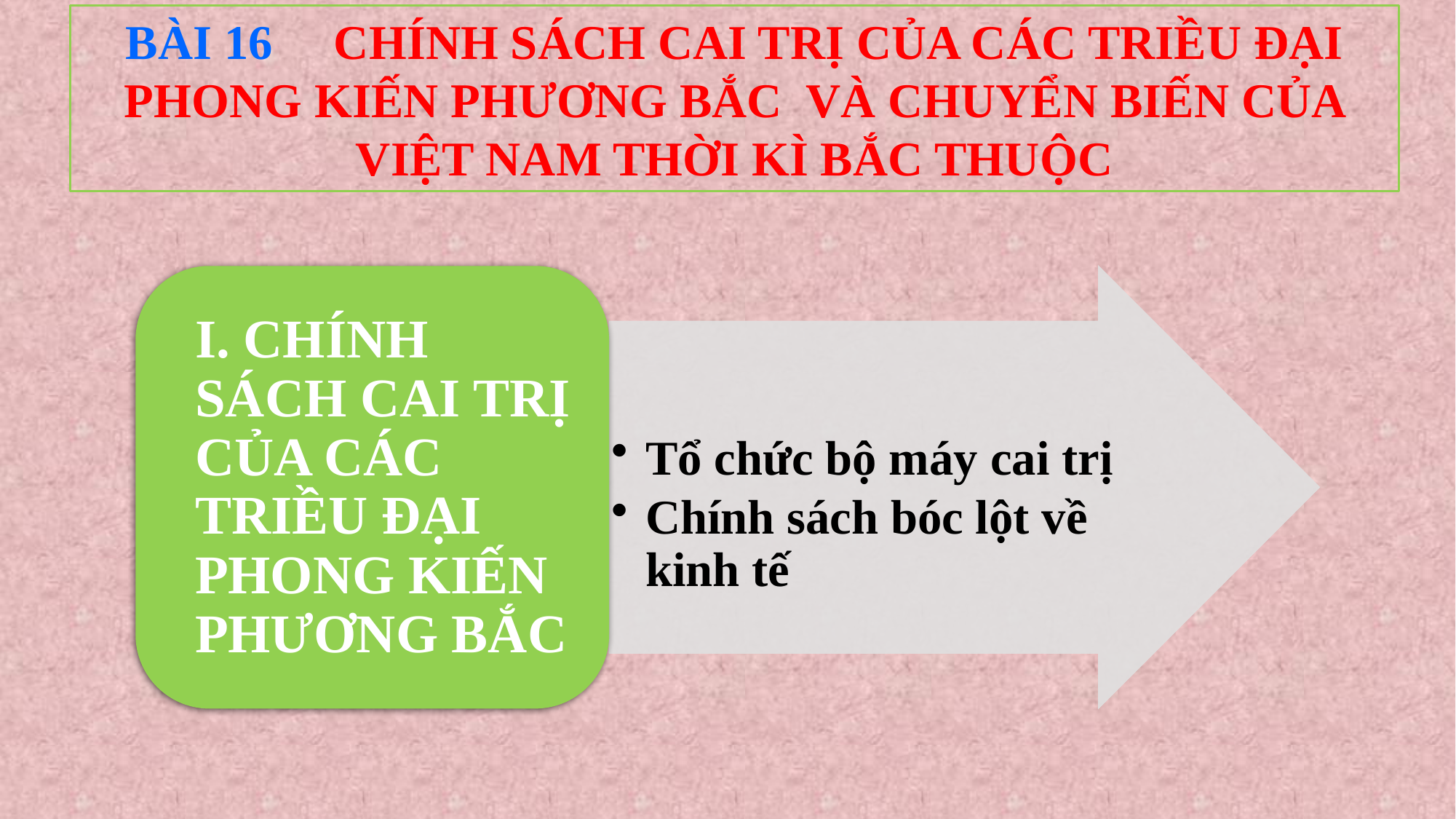

BÀI 16     CHÍNH SÁCH CAI TRỊ CỦA CÁC TRIỀU ĐẠI PHONG KIẾN PHƯƠNG BẮC  VÀ CHUYỂN BIẾN CỦA VIỆT NAM THỜI KÌ BẮC THUỘC

Tổ chức bộ máy cai trị
Chính sách bóc lột về kinh tế
I. CHÍNH SÁCH CAI TRỊ CỦA CÁC TRIỀU ĐẠI PHONG KIẾN PHƯƠNG BẮC